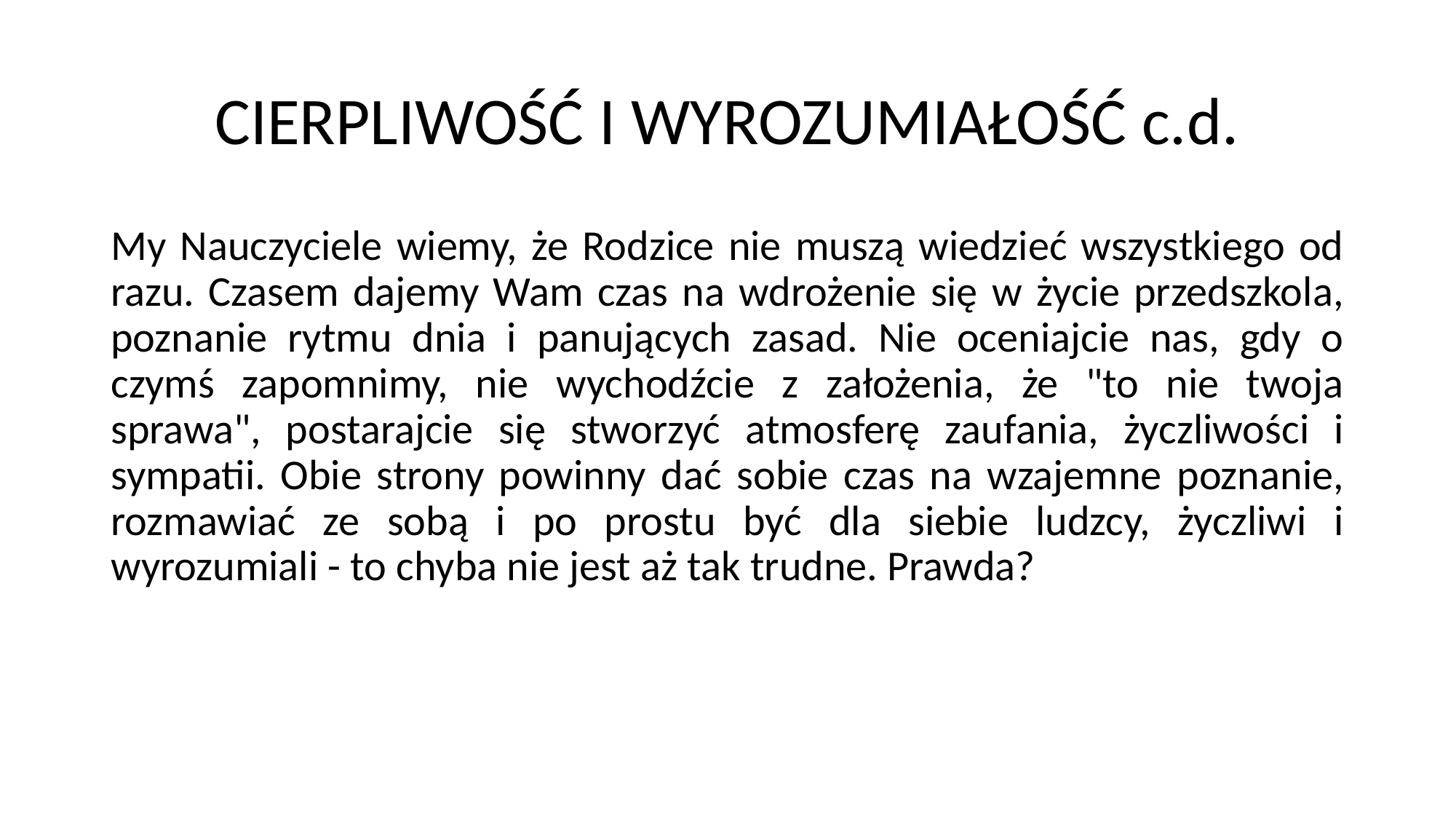

# CIERPLIWOŚĆ I WYROZUMIAŁOŚĆ c.d.
My Nauczyciele wiemy, że Rodzice nie muszą wiedzieć wszystkiego od razu. Czasem dajemy Wam czas na wdrożenie się w życie przedszkola, poznanie rytmu dnia i panujących zasad. Nie oceniajcie nas, gdy o czymś zapomnimy, nie wychodźcie z założenia, że "to nie twoja sprawa", postarajcie się stworzyć atmosferę zaufania, życzliwości i sympatii. Obie strony powinny dać sobie czas na wzajemne poznanie, rozmawiać ze sobą i po prostu być dla siebie ludzcy, życzliwi i wyrozumiali - to chyba nie jest aż tak trudne. Prawda?